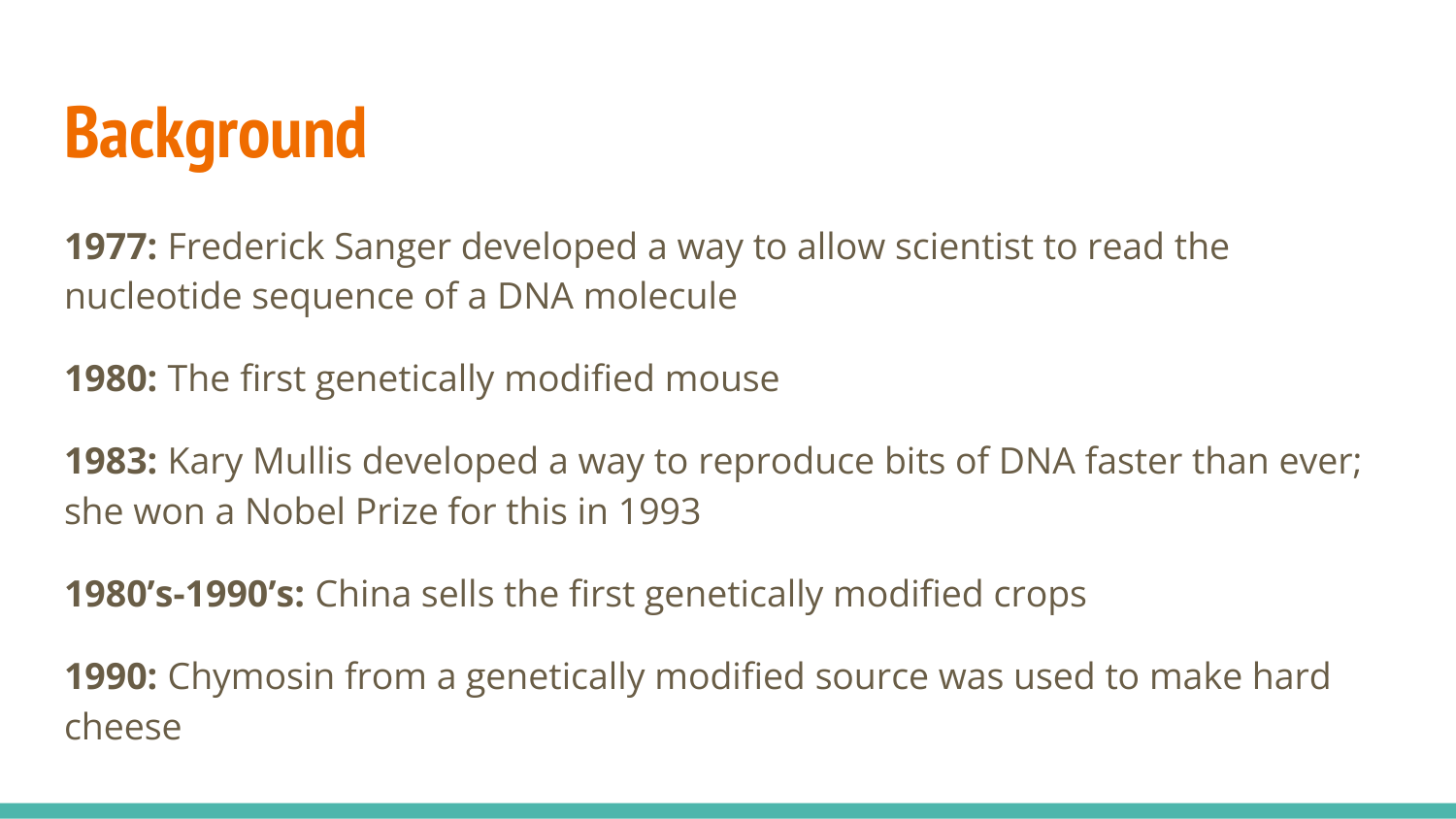

# Background
1977: Frederick Sanger developed a way to allow scientist to read the nucleotide sequence of a DNA molecule
1980: The first genetically modified mouse
1983: Kary Mullis developed a way to reproduce bits of DNA faster than ever; she won a Nobel Prize for this in 1993
1980’s-1990’s: China sells the first genetically modified crops
1990: Chymosin from a genetically modified source was used to make hard cheese